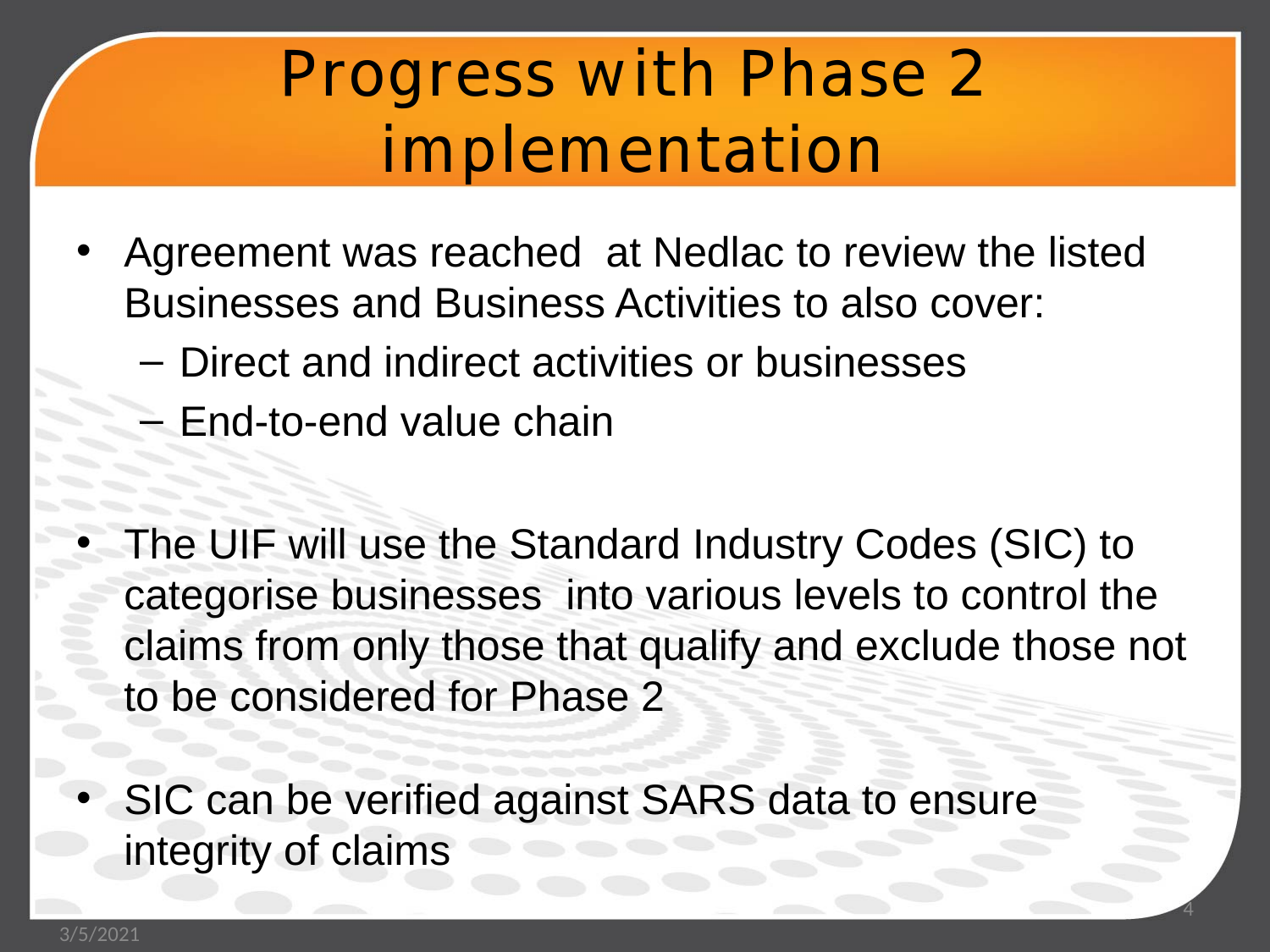

# Progress with Phase 2 implementation
Agreement was reached  at Nedlac to review the listed Businesses and Business Activities to also cover:
Direct and indirect activities or businesses
End-to-end value chain

The UIF will use the Standard Industry Codes (SIC) to categorise businesses  into various levels to control the claims from only those that qualify and exclude those not to be considered for Phase 2

SIC can be verified against SARS data to ensure integrity of claims

4
3/5/2021